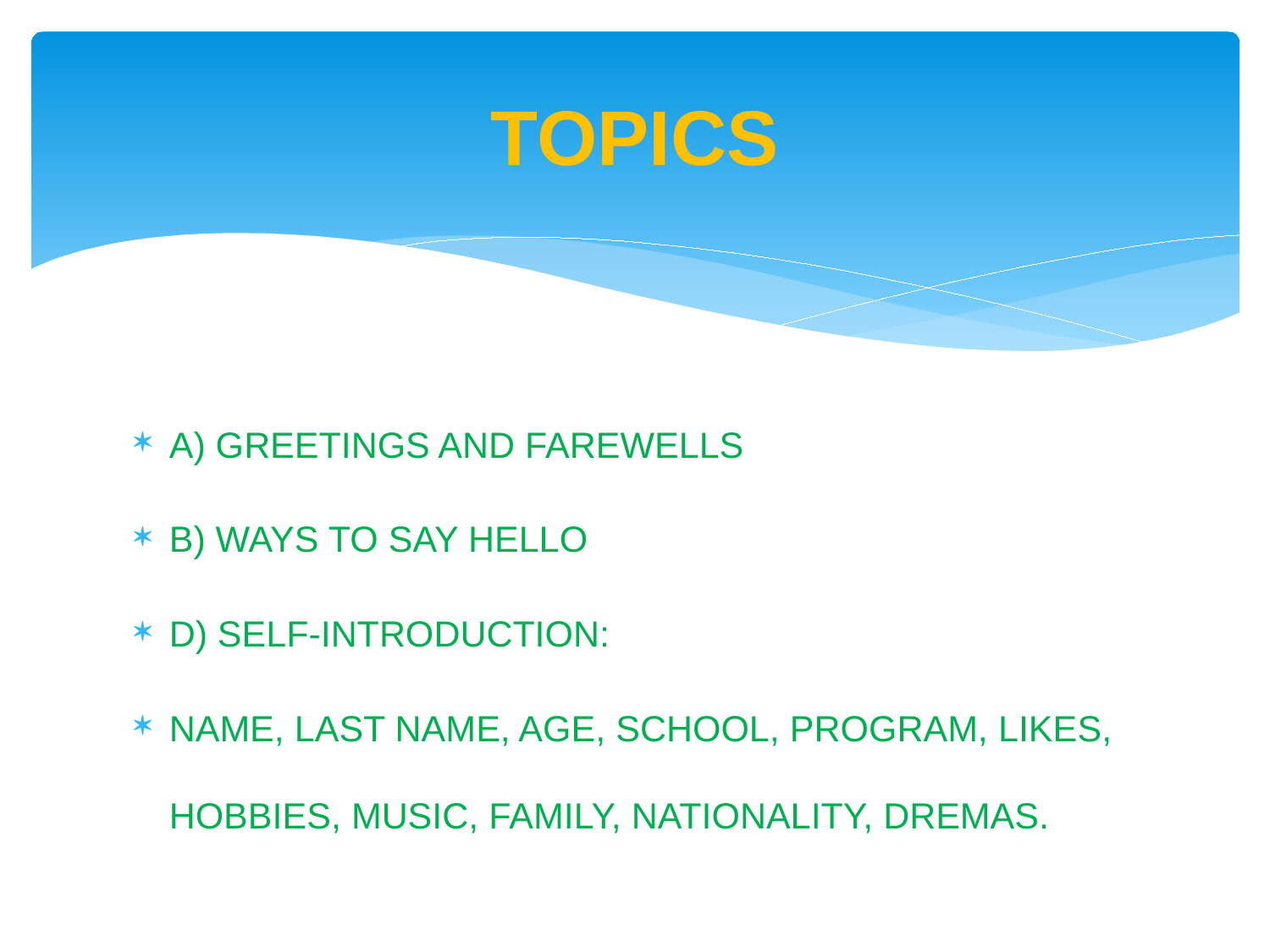

# TOPICS
A) GREETINGS AND FAREWELLS
B) WAYS TO SAY HELLO
D) SELF-INTRODUCTION:
NAME, LAST NAME, AGE, SCHOOL, PROGRAM, LIKES, HOBBIES, MUSIC, FAMILY, NATIONALITY, DREMAS.